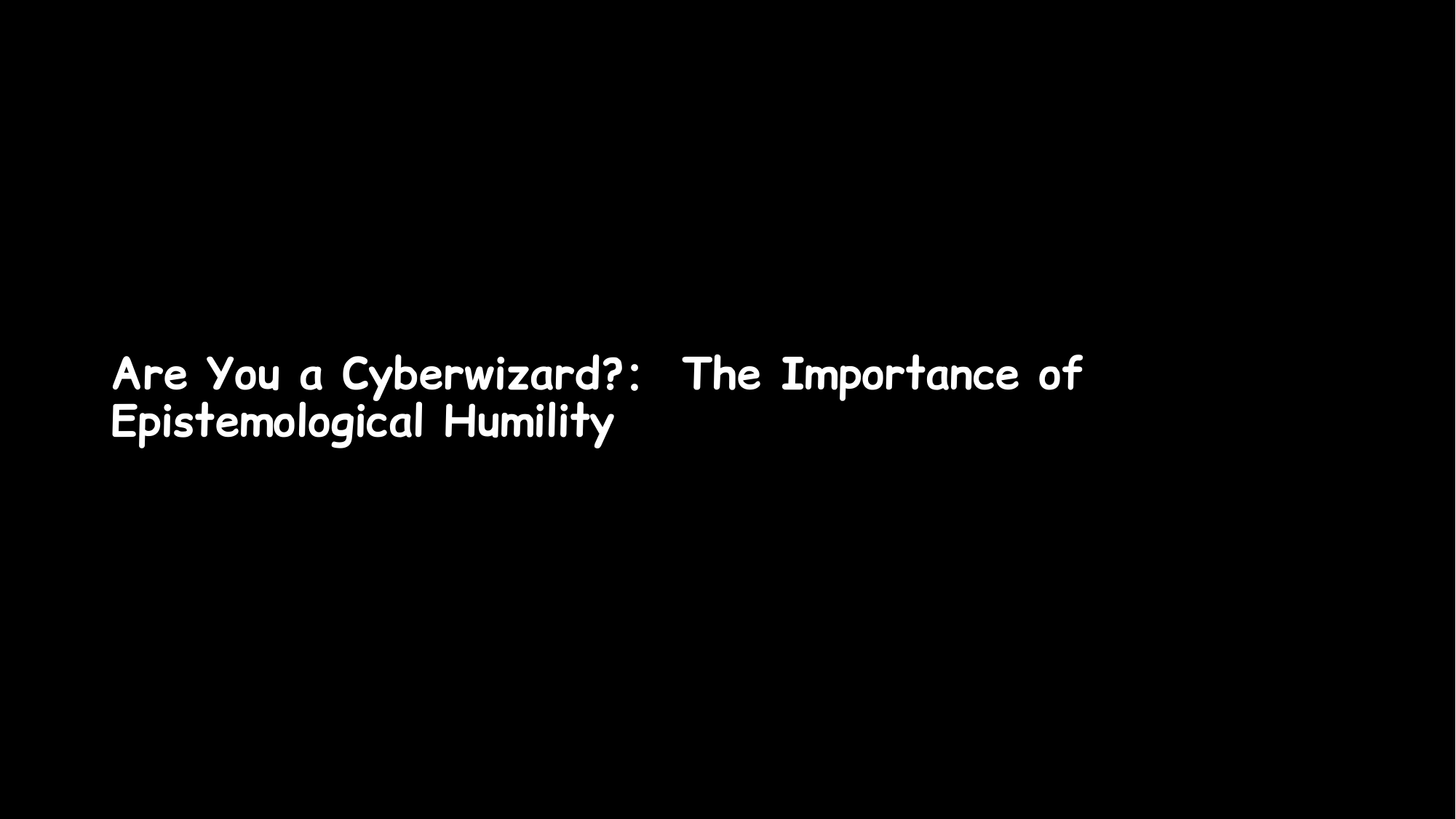

# Are You a Cyberwizard?:  The Importance of Epistemological Humility